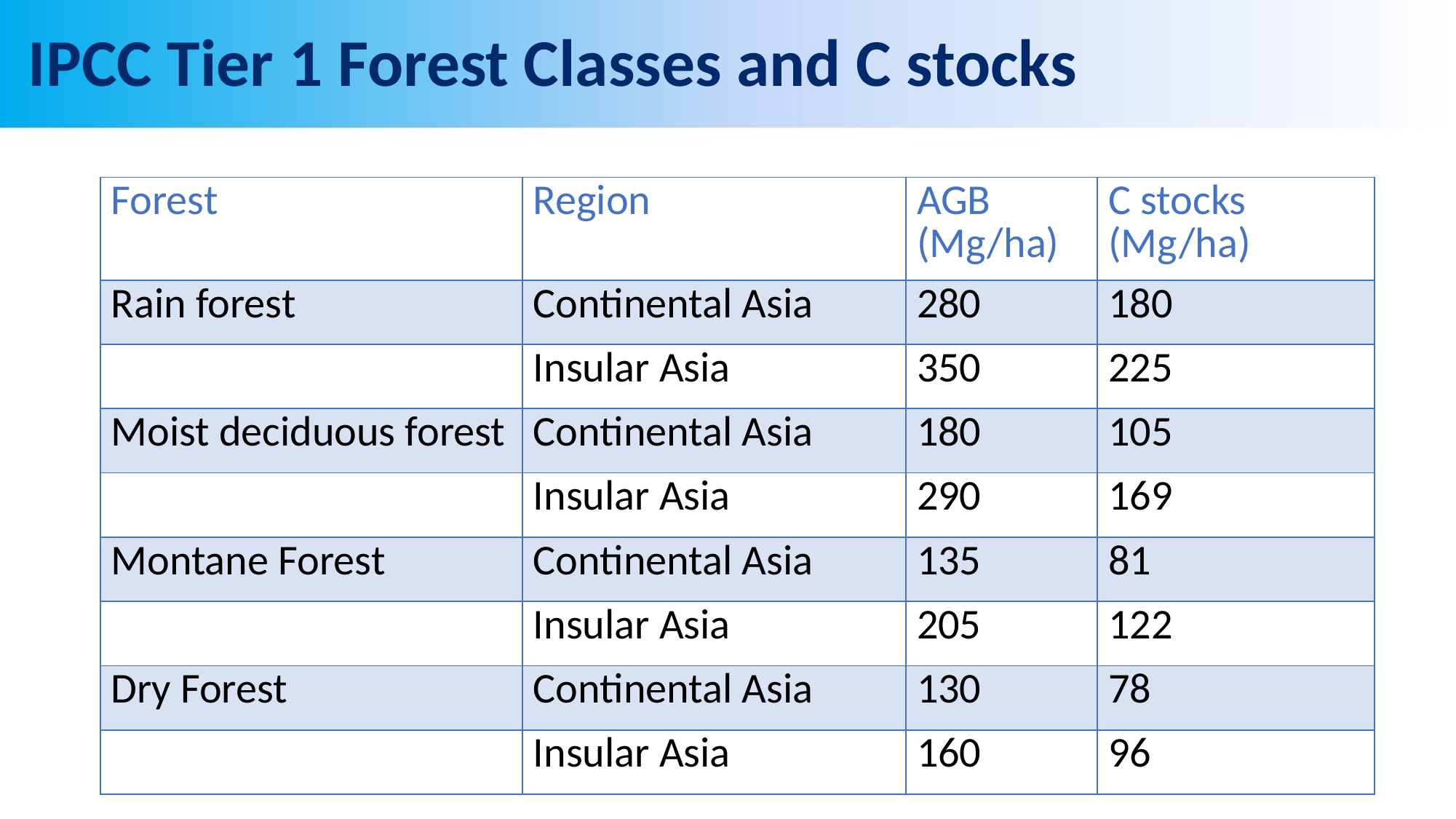

# IPCC Tier 1 Forest Classes and C stocks
| Forest | Region | AGB (Mg/ha) | C stocks (Mg/ha) |
| --- | --- | --- | --- |
| Rain forest | Continental Asia | 280 | 180 |
|  | Insular Asia | 350 | 225 |
| Moist deciduous forest | Continental Asia | 180 | 105 |
|  | Insular Asia | 290 | 169 |
| Montane Forest | Continental Asia | 135 | 81 |
|  | Insular Asia | 205 | 122 |
| Dry Forest | Continental Asia | 130 | 78 |
|  | Insular Asia | 160 | 96 |